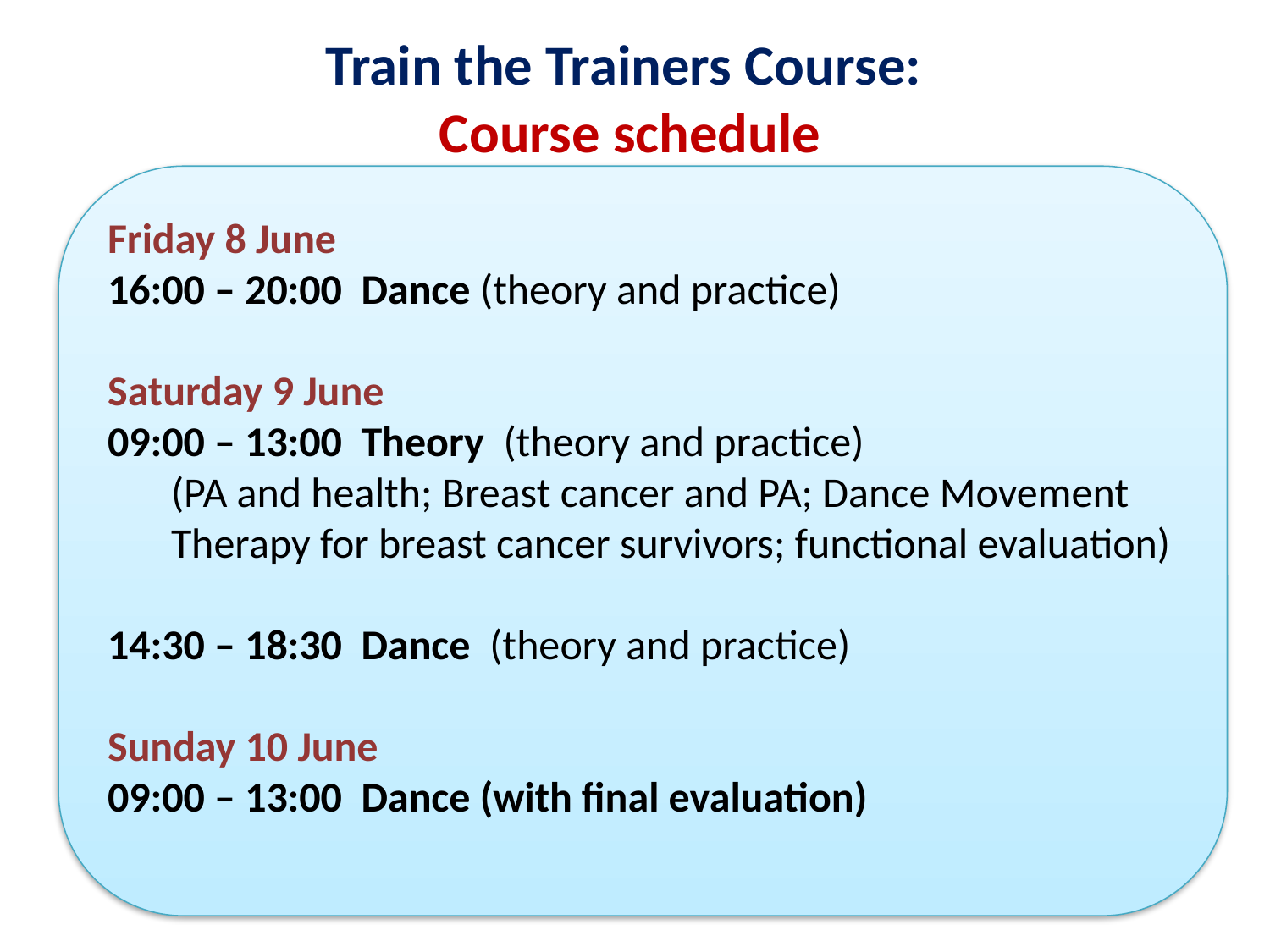

Train the Trainers Course:
Course schedule

Friday 8 June
16:00 – 20:00  Dance (theory and practice)

Saturday 9 June
09:00 – 13:00  Theory  (theory and practice)
(PA and health; Breast cancer and PA; Dance Movement Therapy for breast cancer survivors; functional evaluation)

14:30 – 18:30  Dance  (theory and practice)

Sunday 10 June
09:00 – 13:00  Dance (with final evaluation)